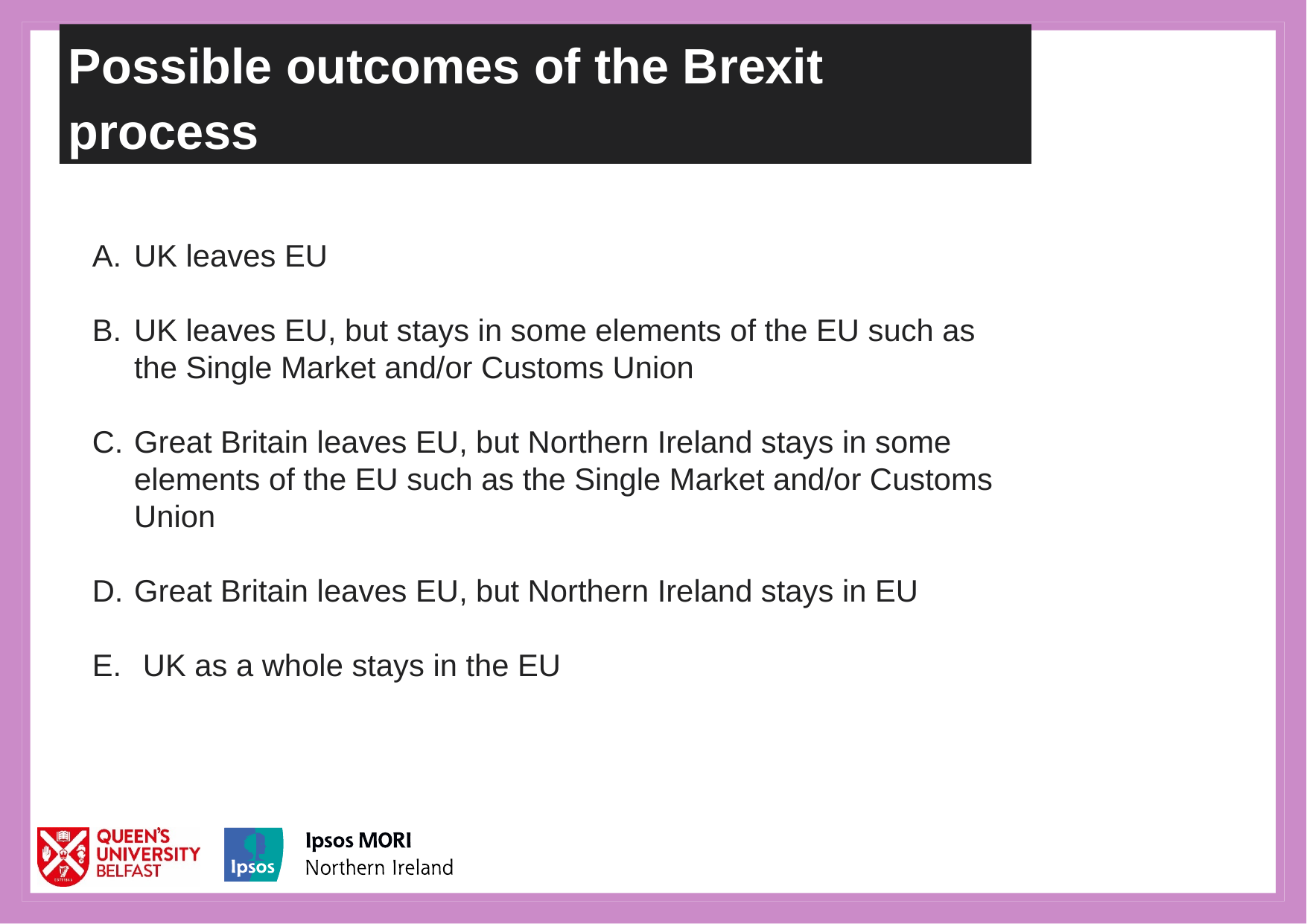

Possible outcomes of the Brexit process
UK leaves EU

UK leaves EU, but stays in some elements of the EU such as the Single Market and/or Customs Union

Great Britain leaves EU, but Northern Ireland stays in some elements of the EU such as the Single Market and/or Customs Union

Great Britain leaves EU, but Northern Ireland stays in EU

 UK as a whole stays in the EU
6